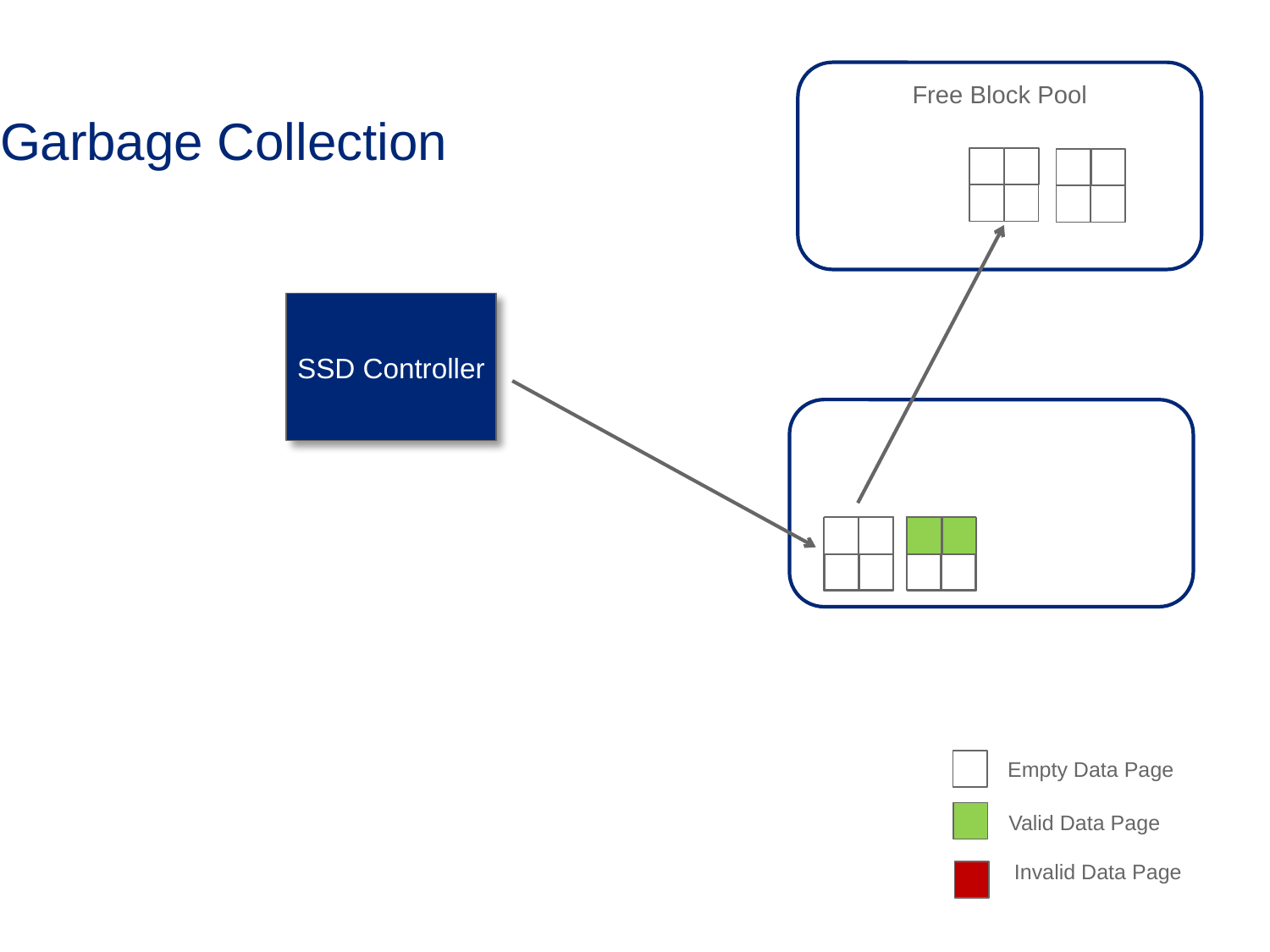

Free Block Pool
# Garbage Collection

SSD Controller
Used Block Pool

Empty Data Page

Valid Data Page
Invalid Data Page